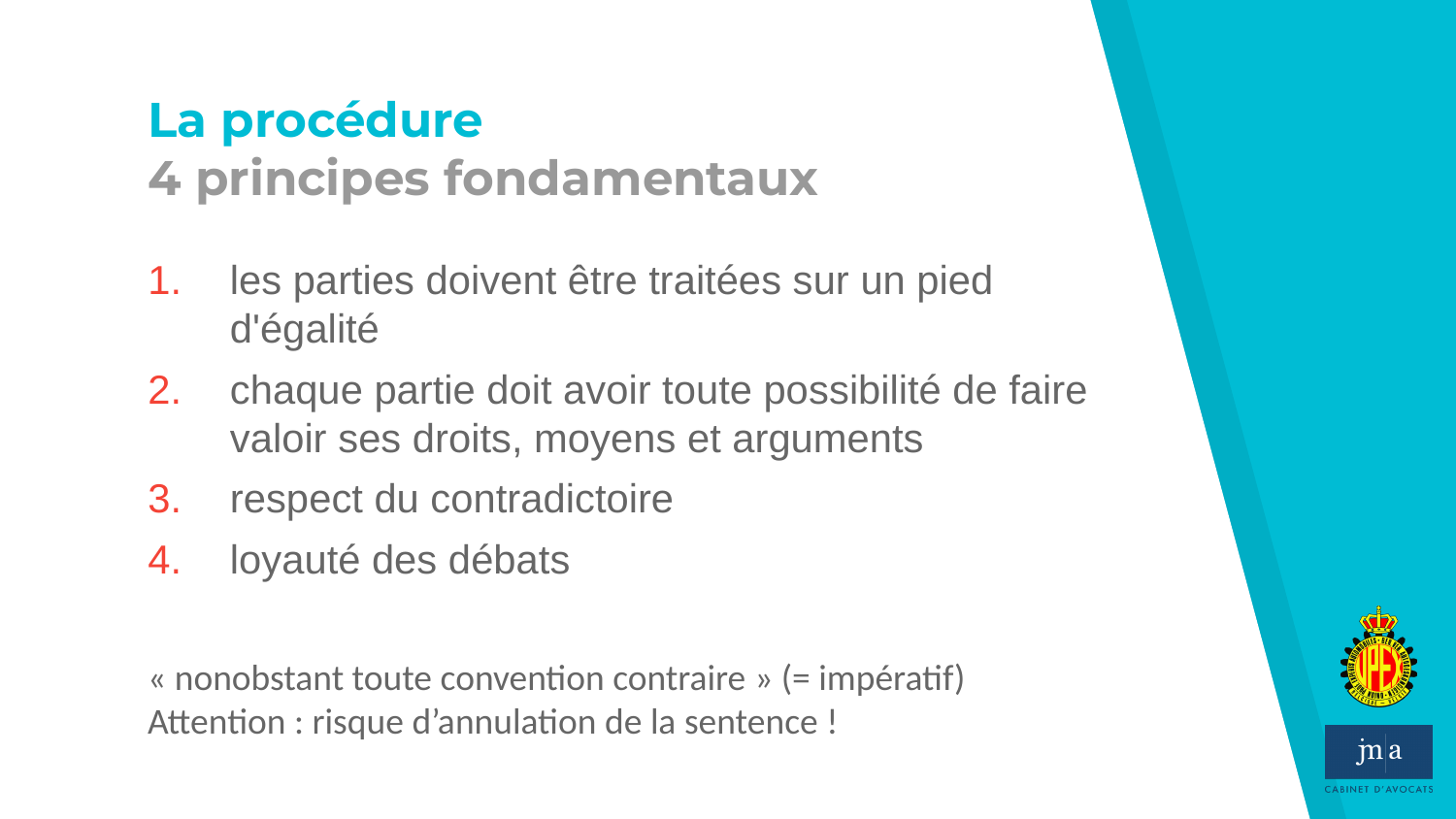

# La procédure 4 principes fondamentaux
les parties doivent être traitées sur un pied d'égalité
chaque partie doit avoir toute possibilité de faire valoir ses droits, moyens et arguments
respect du contradictoire
loyauté des débats

« nonobstant toute convention contraire » (= impératif)
Attention : risque d’annulation de la sentence !